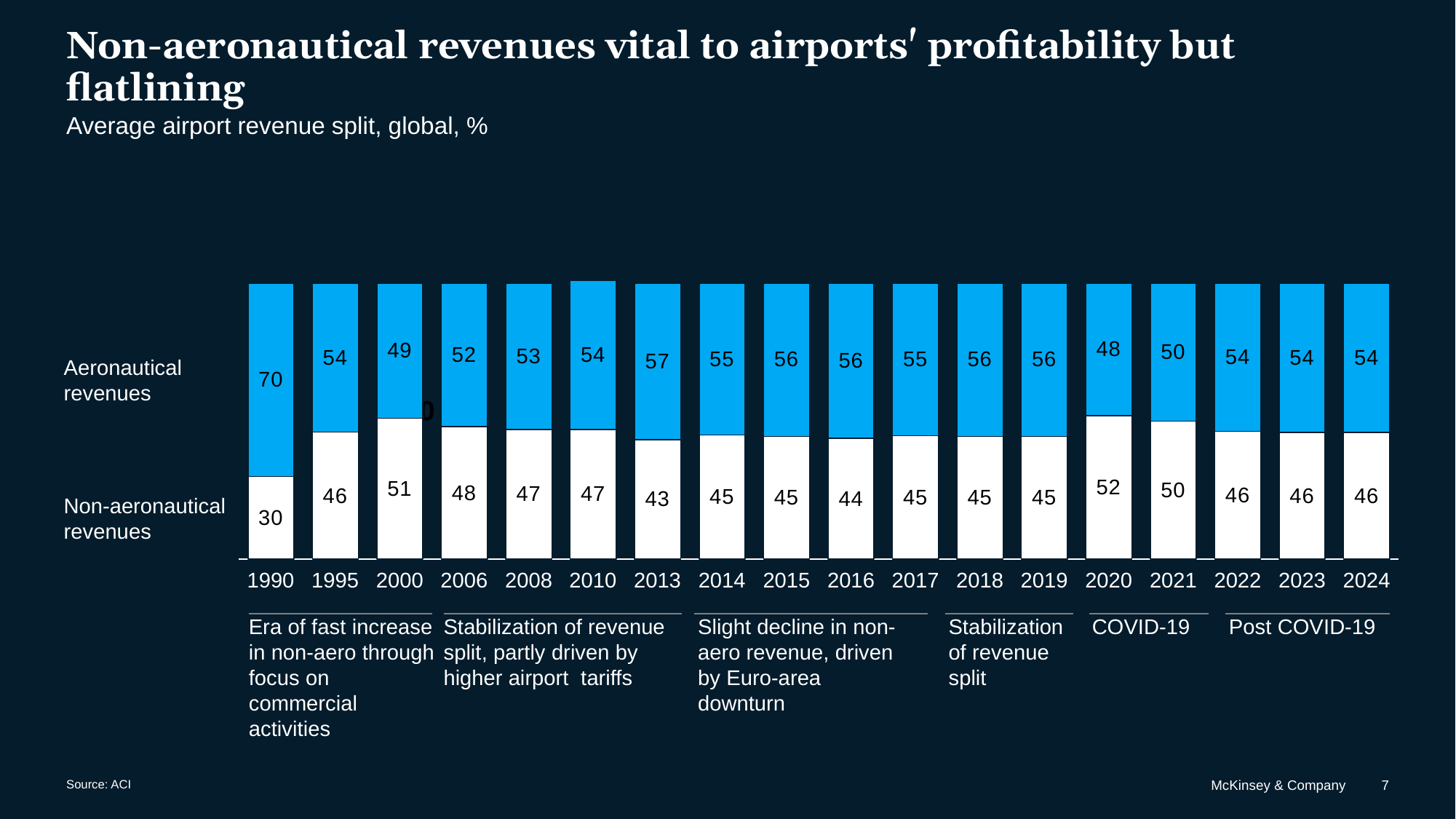

# Non-aeronautical revenues vital to airports' profitability but flatlining
Average airport revenue split, global, %

### Chart

| Category |  |  |
|---|---|---|
Aeronautical
revenues
1990
Non-aeronautical
revenues
1990
1995
2000
2006
2008
2010
2013
2014
2015
2016
2017
2018
2019
2020
2021
2022
2023
2024
Era of fast increase in non-aero through focus on commercial activities
Stabilization of revenue split, partly driven by higher airport  tariffs
Slight decline in non-aero revenue, driven by Euro-area downturn
Stabilization of revenue split
COVID-19
Post COVID-19
Source: ACI